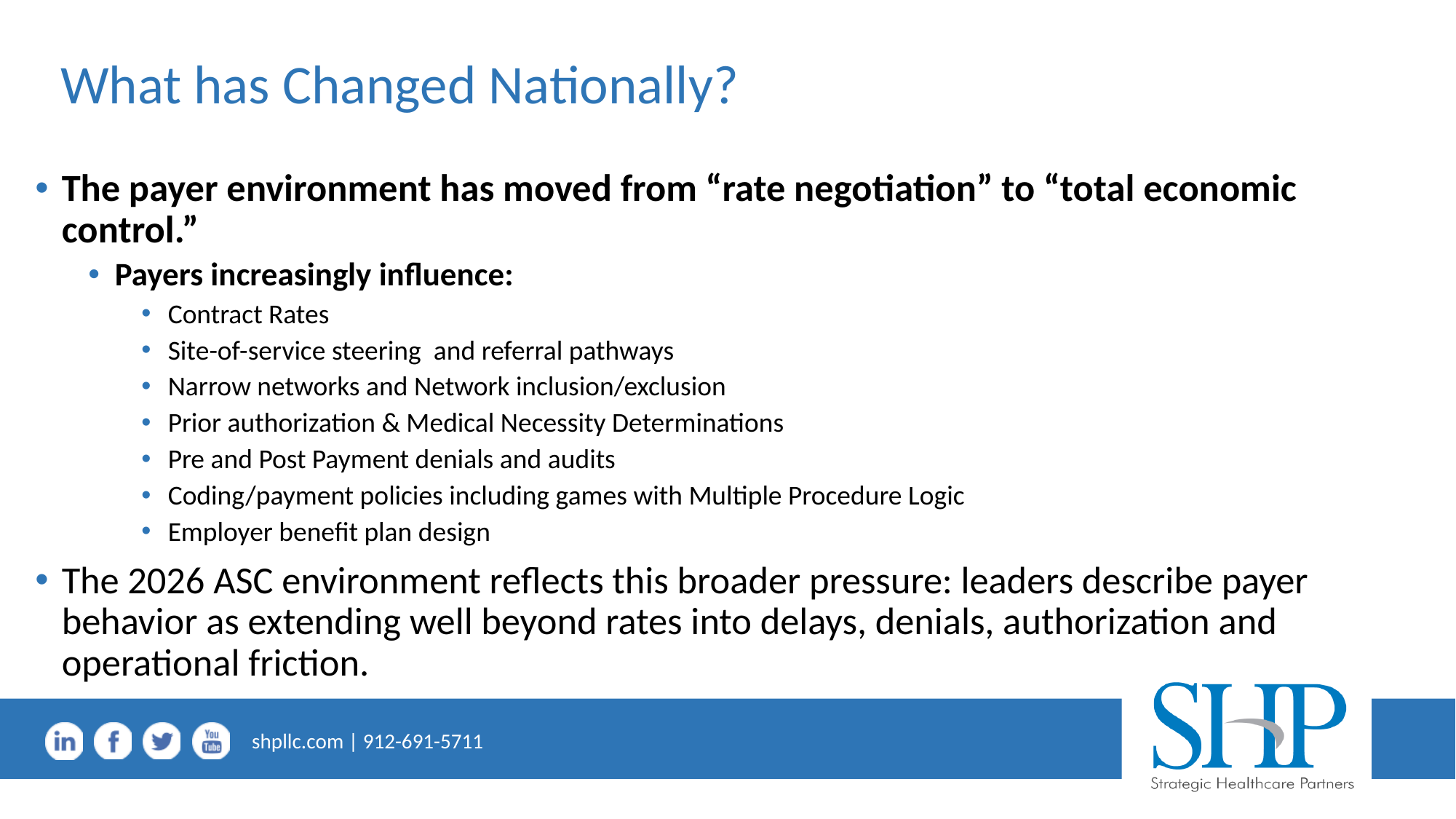

# What has Changed Nationally?
The payer environment has moved from “rate negotiation” to “total economic control.”
Payers increasingly influence:
Contract Rates
Site-of-service steering  and referral pathways
Narrow networks and Network inclusion/exclusion
Prior authorization & Medical Necessity Determinations
Pre and Post Payment denials and audits
Coding/payment policies including games with Multiple Procedure Logic
Employer benefit plan design
The 2026 ASC environment reflects this broader pressure: leaders describe payer behavior as extending well beyond rates into delays, denials, authorization and operational friction.